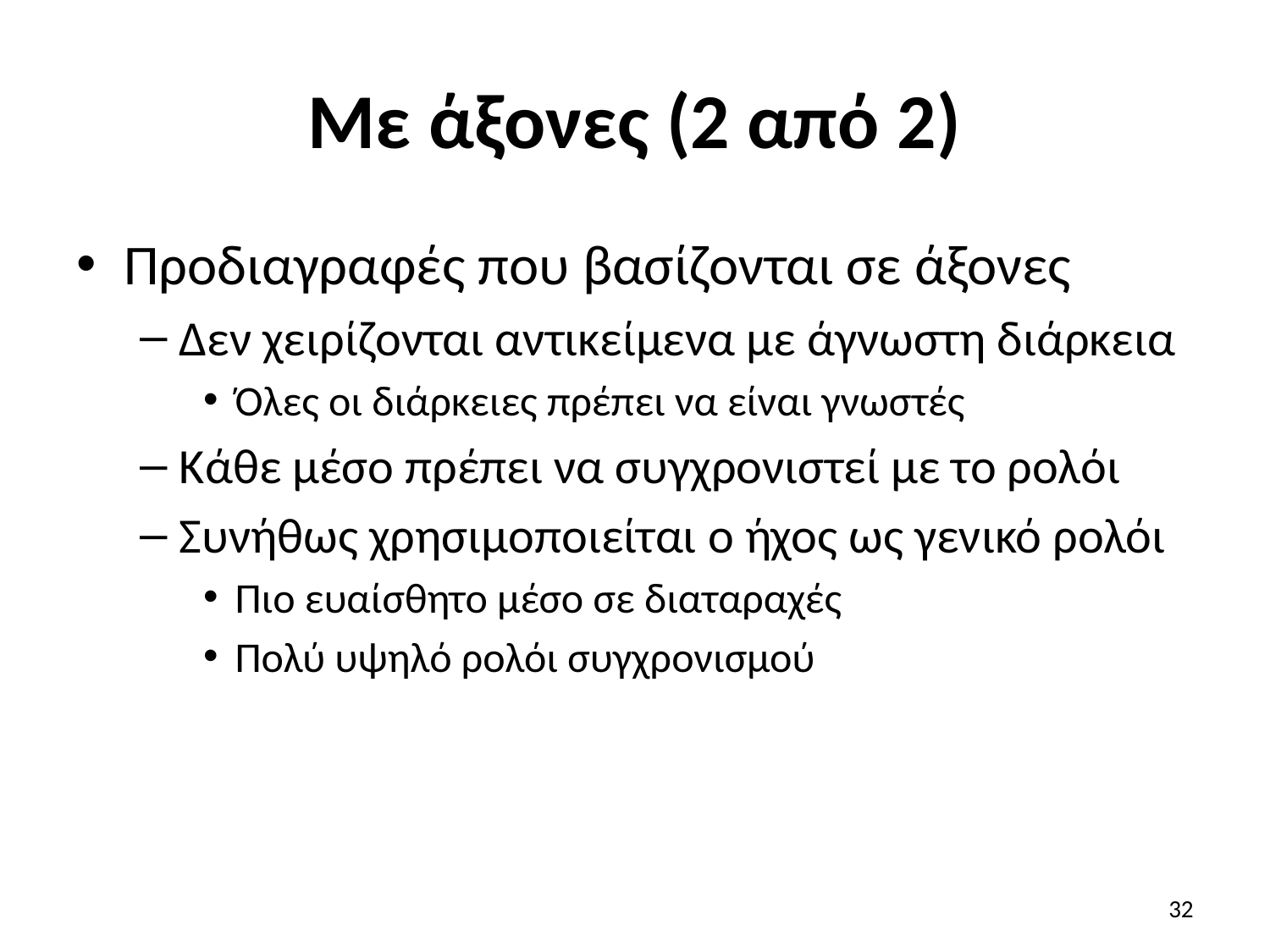

# Με άξονες (2 από 2)
Προδιαγραφές που βασίζονται σε άξονες
Δεν χειρίζονται αντικείμενα με άγνωστη διάρκεια
Όλες οι διάρκειες πρέπει να είναι γνωστές
Κάθε μέσο πρέπει να συγχρονιστεί με το ρολόι
Συνήθως χρησιμοποιείται ο ήχος ως γενικό ρολόι
Πιο ευαίσθητο μέσο σε διαταραχές
Πολύ υψηλό ρολόι συγχρονισμού
32